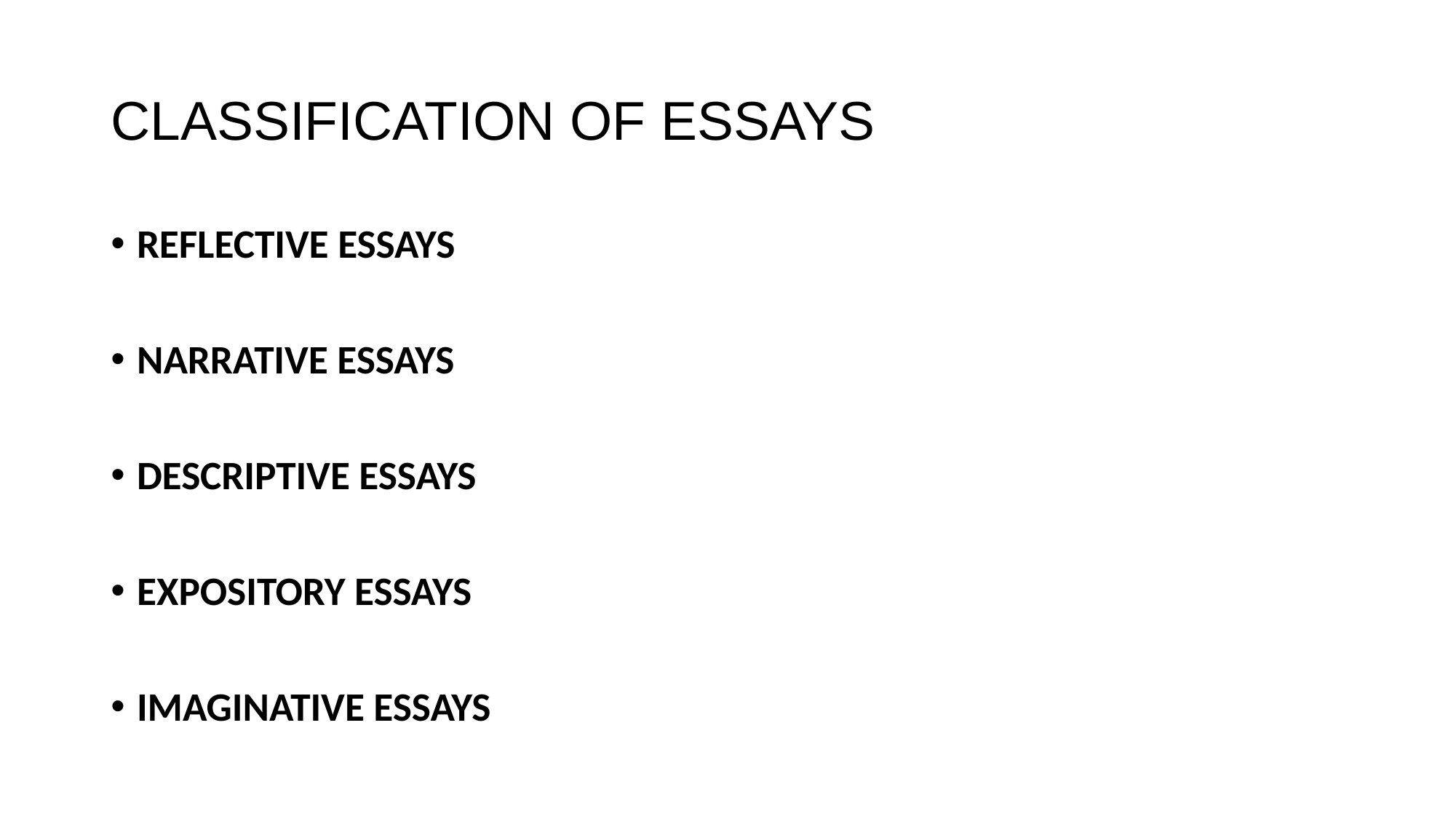

# CLASSIFICATION OF ESSAYS
REFLECTIVE ESSAYS

NARRATIVE ESSAYS

DESCRIPTIVE ESSAYS

EXPOSITORY ESSAYS

IMAGINATIVE ESSAYS